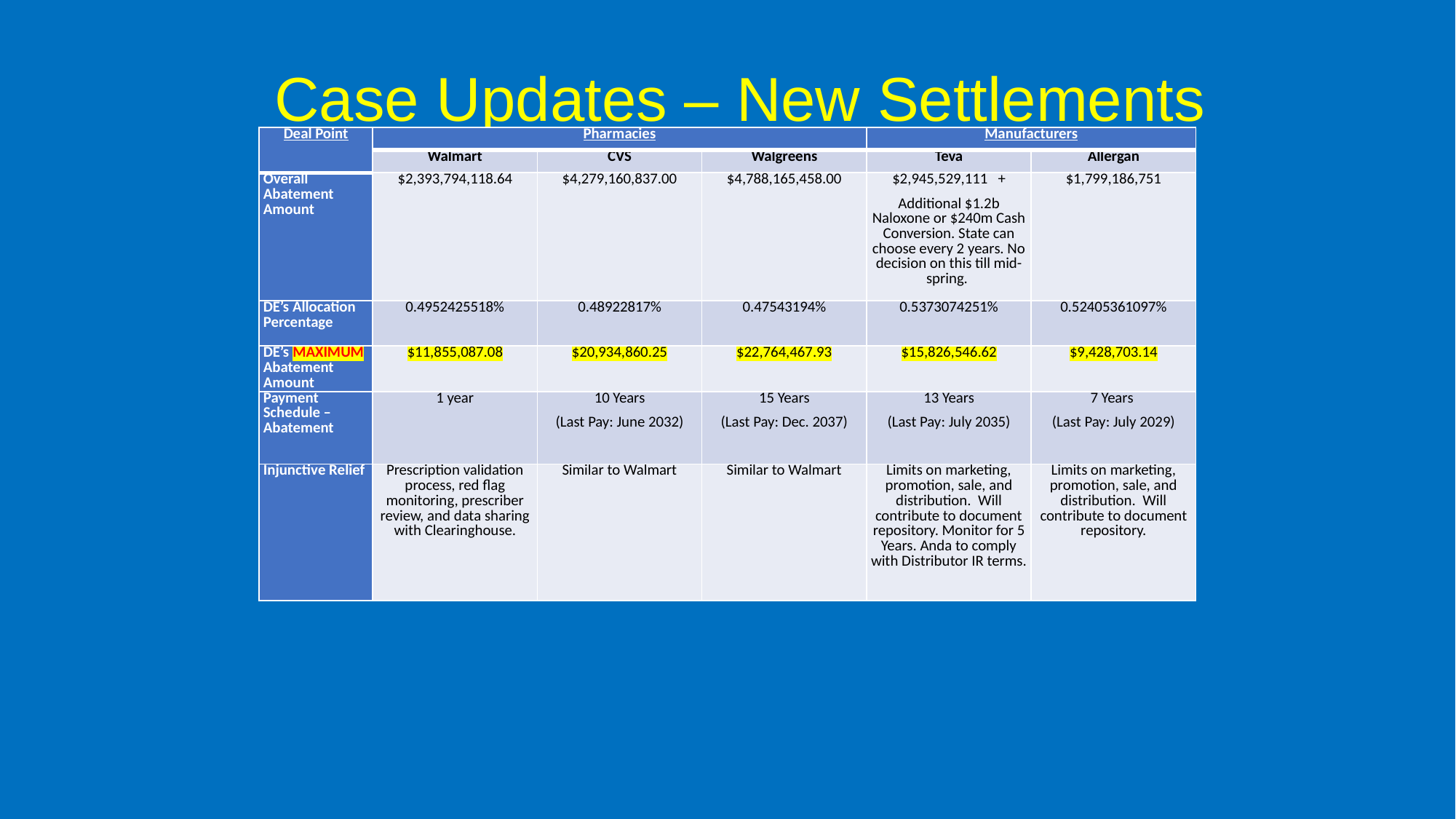

# Case Updates – New Settlements
| Deal Point | Pharmacies |  |  | Manufacturers |  |
| --- | --- | --- | --- | --- | --- |
|  | Walmart | CVS | Walgreens | Teva | Allergan |
| Overall Abatement Amount | $2,393,794,118.64 | $4,279,160,837.00 | $4,788,165,458.00 | $2,945,529,111 + Additional $1.2b Naloxone or $240m Cash Conversion. State can choose every 2 years. No decision on this till mid-spring. | $1,799,186,751 |
| DE’s Allocation Percentage | 0.4952425518% | 0.48922817% | 0.47543194% | 0.5373074251% | 0.52405361097% |
| DE’s MAXIMUM Abatement Amount | $11,855,087.08 | $20,934,860.25 | $22,764,467.93 | $15,826,546.62 | $9,428,703.14 |
| Payment Schedule – Abatement | 1 year | 10 Years (Last Pay: June 2032) | 15 Years (Last Pay: Dec. 2037) | 13 Years (Last Pay: July 2035) | 7 Years (Last Pay: July 2029) |
| Injunctive Relief | Prescription validation process, red flag monitoring, prescriber review, and data sharing with Clearinghouse. | Similar to Walmart | Similar to Walmart | Limits on marketing, promotion, sale, and distribution. Will contribute to document repository. Monitor for 5 Years. Anda to comply with Distributor IR terms. | Limits on marketing, promotion, sale, and distribution. Will contribute to document repository. |